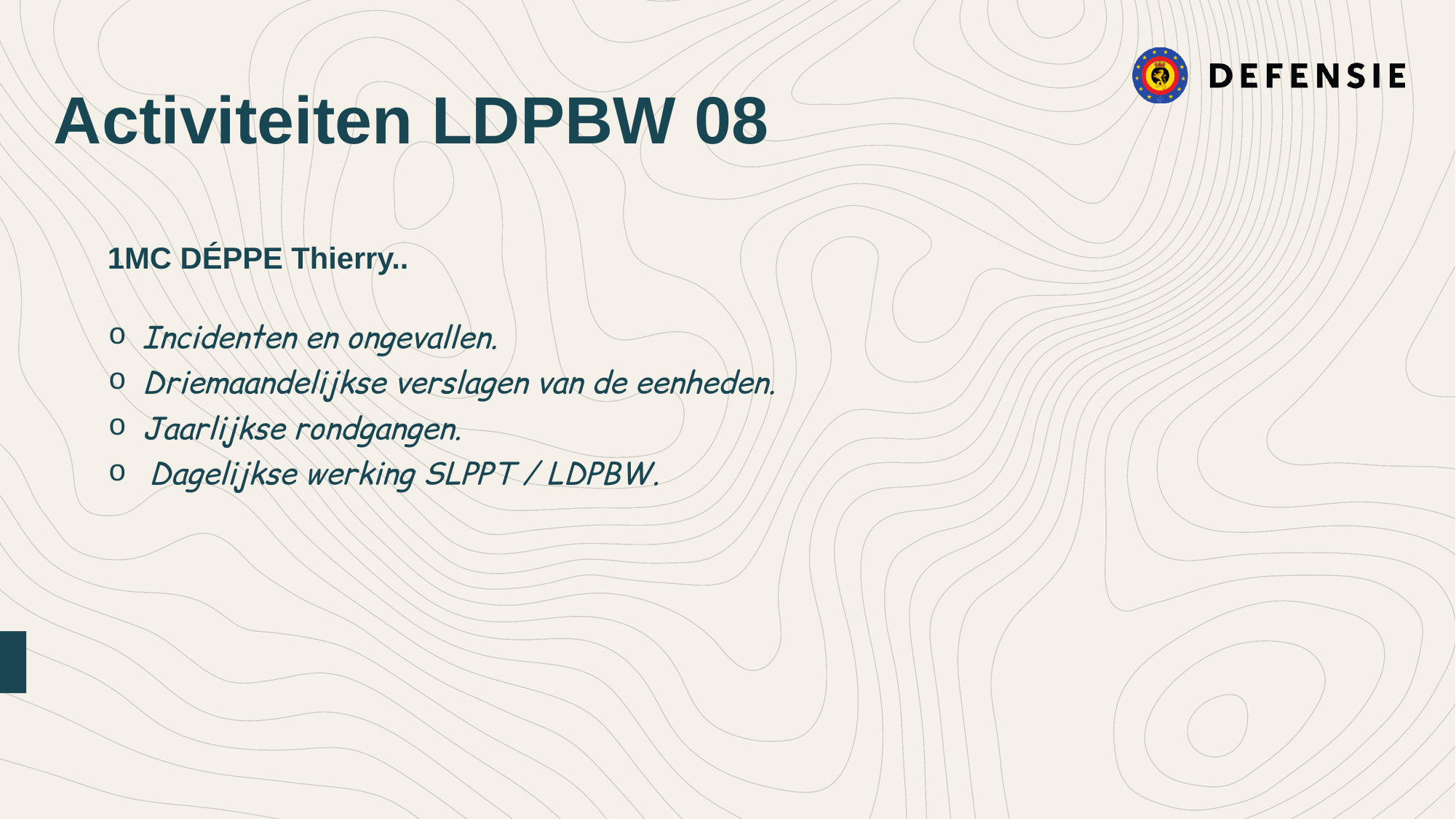

Activiteiten LDPBW 08

1MC DÉPPE Thierry..

Incidenten en ongevallen.
Driemaandelijkse verslagen van de eenheden.
Jaarlijkse rondgangen.
Dagelijkse werking SLPPT / LDPBW.